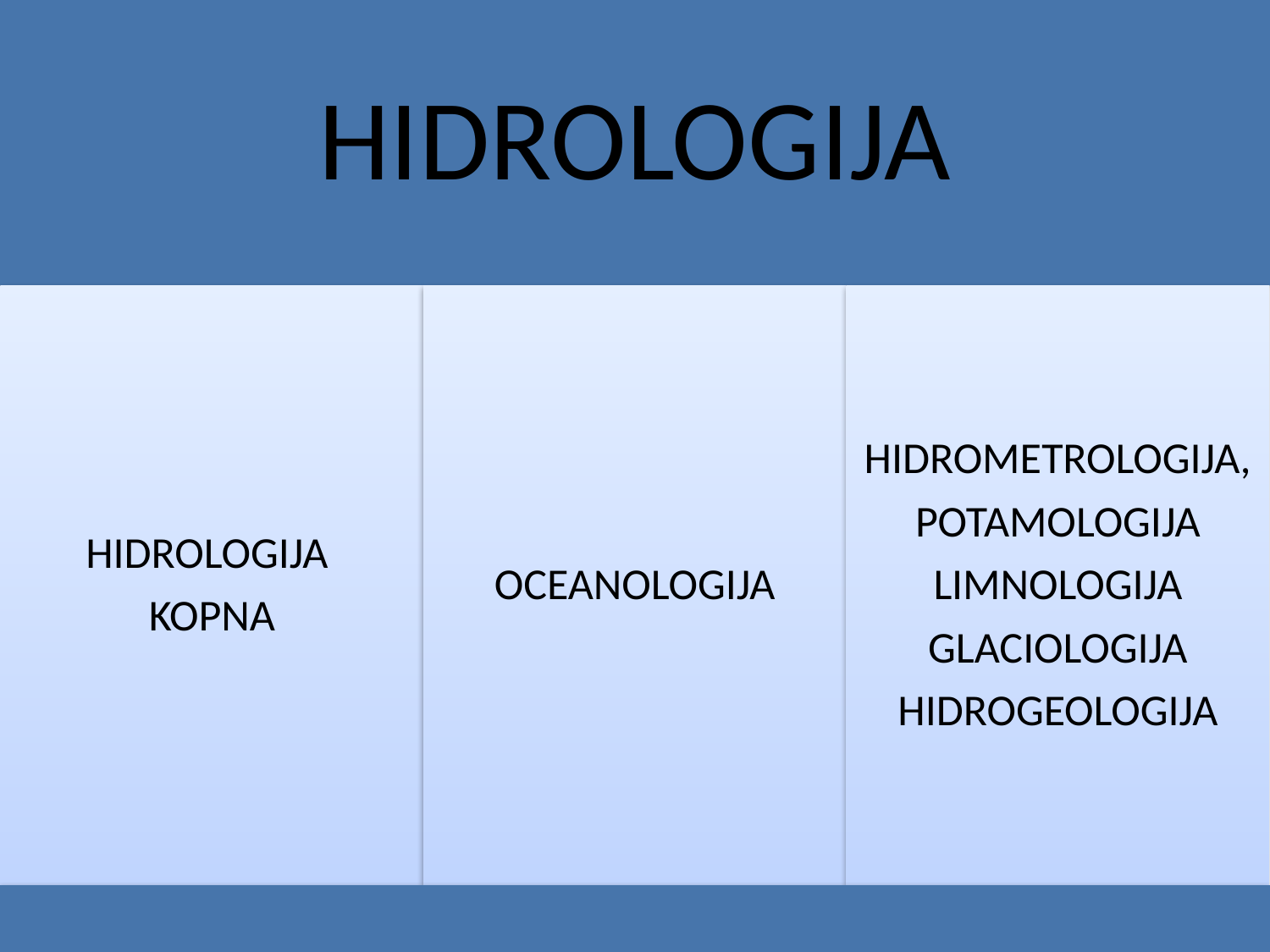

HIDROLOGIJA
HIDROLOGIJA
KOPNA
OCEANOLOGIJA
HIDROMETROLOGIJA,
POTAMOLOGIJA
LIMNOLOGIJA
GLACIOLOGIJA
HIDROGEOLOGIJA